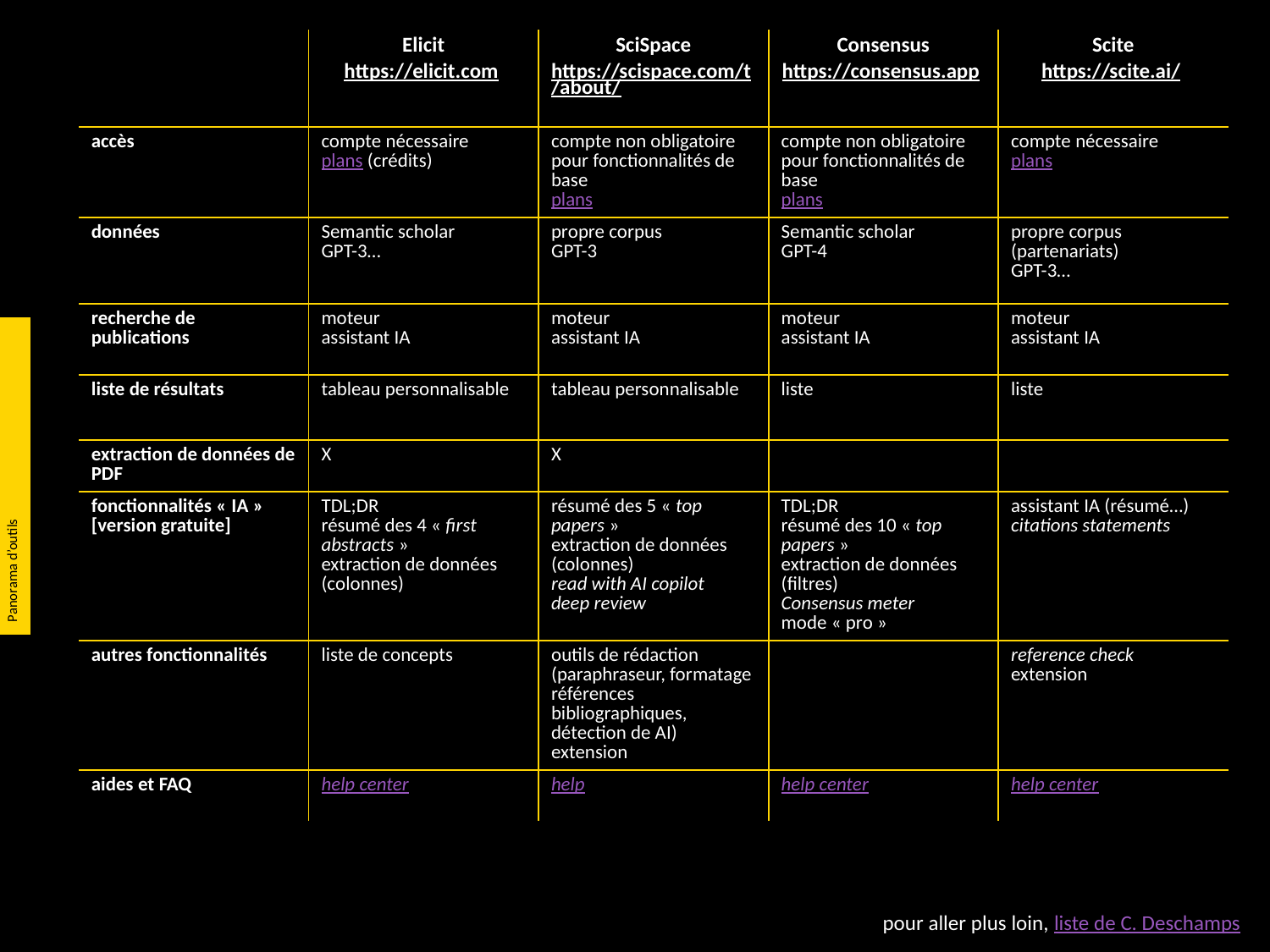

|  | Elicit https://elicit.com | SciSpace https://scispace.com/t/about/ | Consensus https://consensus.app | Scite https://scite.ai/ |
| --- | --- | --- | --- | --- |
| accès | compte nécessaire plans (crédits) | compte non obligatoire pour fonctionnalités de base plans | compte non obligatoire pour fonctionnalités de base plans | compte nécessaire plans |
| données | Semantic scholar GPT-3… | propre corpus GPT-3 | Semantic scholar GPT-4 | propre corpus (partenariats) GPT-3… |
| recherche de publications | moteur assistant IA | moteur assistant IA | moteur assistant IA | moteur assistant IA |
| liste de résultats | tableau personnalisable | tableau personnalisable | liste | liste |
| extraction de données de PDF | X | X |  |  |
| fonctionnalités « IA » [version gratuite] | TDL;DR résumé des 4 « first abstracts » extraction de données (colonnes) | résumé des 5 « top papers » extraction de données (colonnes) read with AI copilot deep review | TDL;DR résumé des 10 « top papers » extraction de données (filtres) Consensus meter mode « pro » | assistant IA (résumé…) citations statements |
| autres fonctionnalités | liste de concepts | outils de rédaction (paraphraseur, formatage références bibliographiques, détection de AI) extension |  | reference check extension |
| aides et FAQ | help center | help | help center | help center |
pour aller plus loin, liste de C. Deschamps